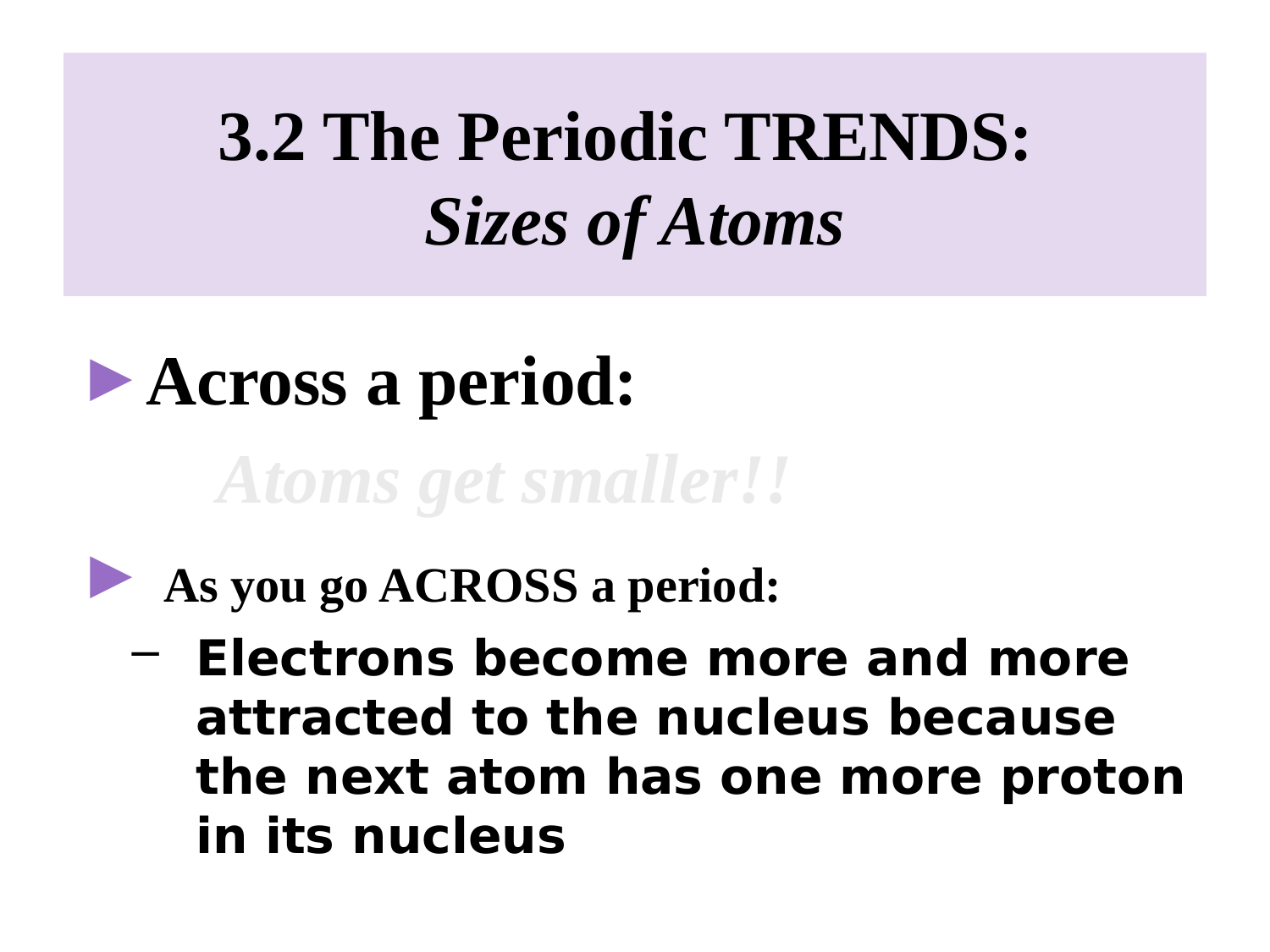

# 3.2 The Periodic TRENDS: Sizes of Atoms
Across a period:
        Atoms get smaller!!
 As you go ACROSS a period:
Electrons become more and more attracted to the nucleus because the next atom has one more proton in its nucleus